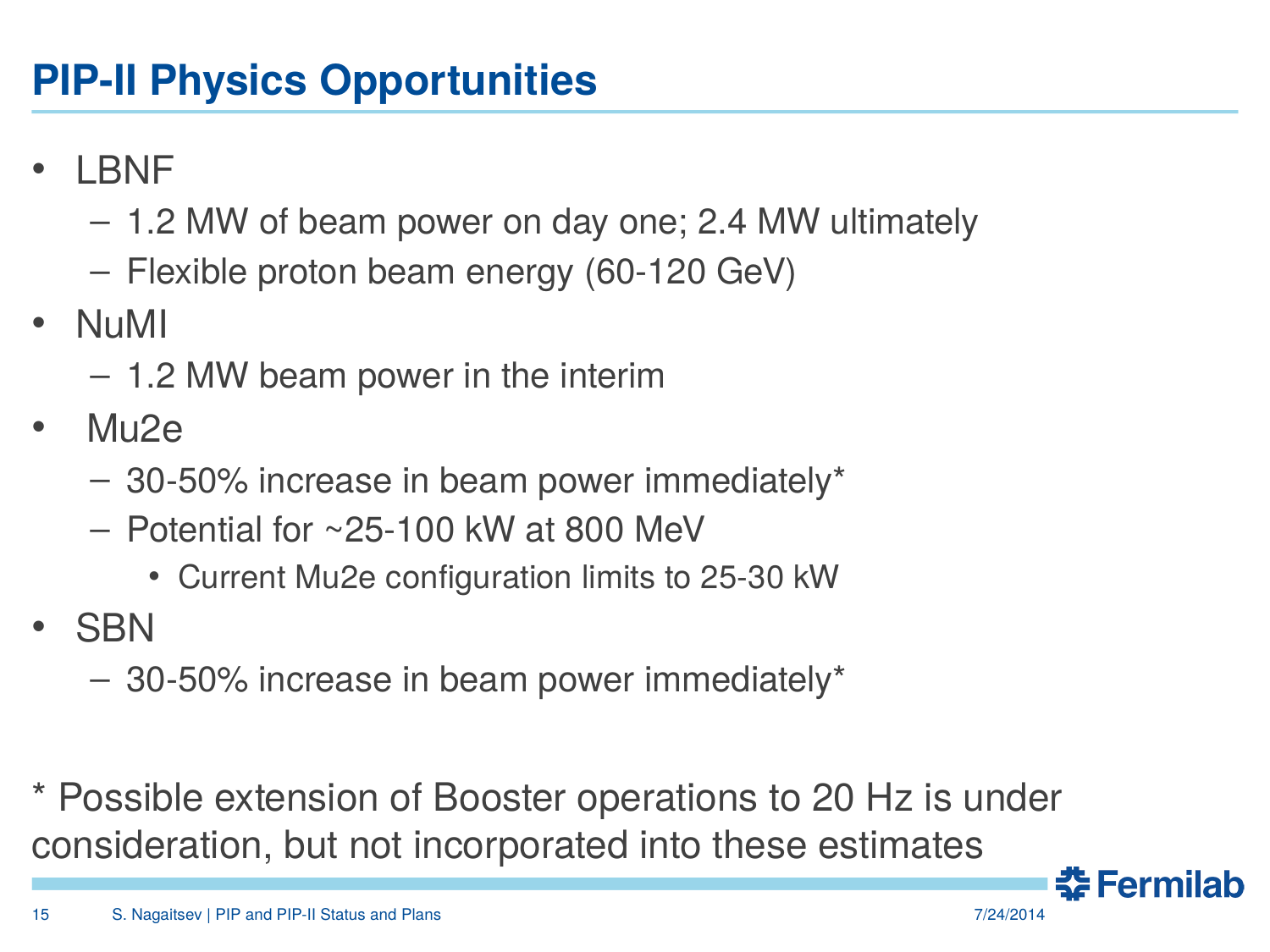

# PIP-II Physics Opportunities
LBNF
1.2 MW of beam power on day one; 2.4 MW ultimately
Flexible proton beam energy (60-120 GeV)
NuMI
1.2 MW beam power in the interim
 Mu2e
30-50% increase in beam power immediately*
Potential for ~25-100 kW at 800 MeV
Current Mu2e configuration limits to 25-30 kW
SBN
30-50% increase in beam power immediately*

* Possible extension of Booster operations to 20 Hz is under consideration, but not incorporated into these estimates

15
S. Nagaitsev | PIP and PIP-II Status and Plans
7/24/2014